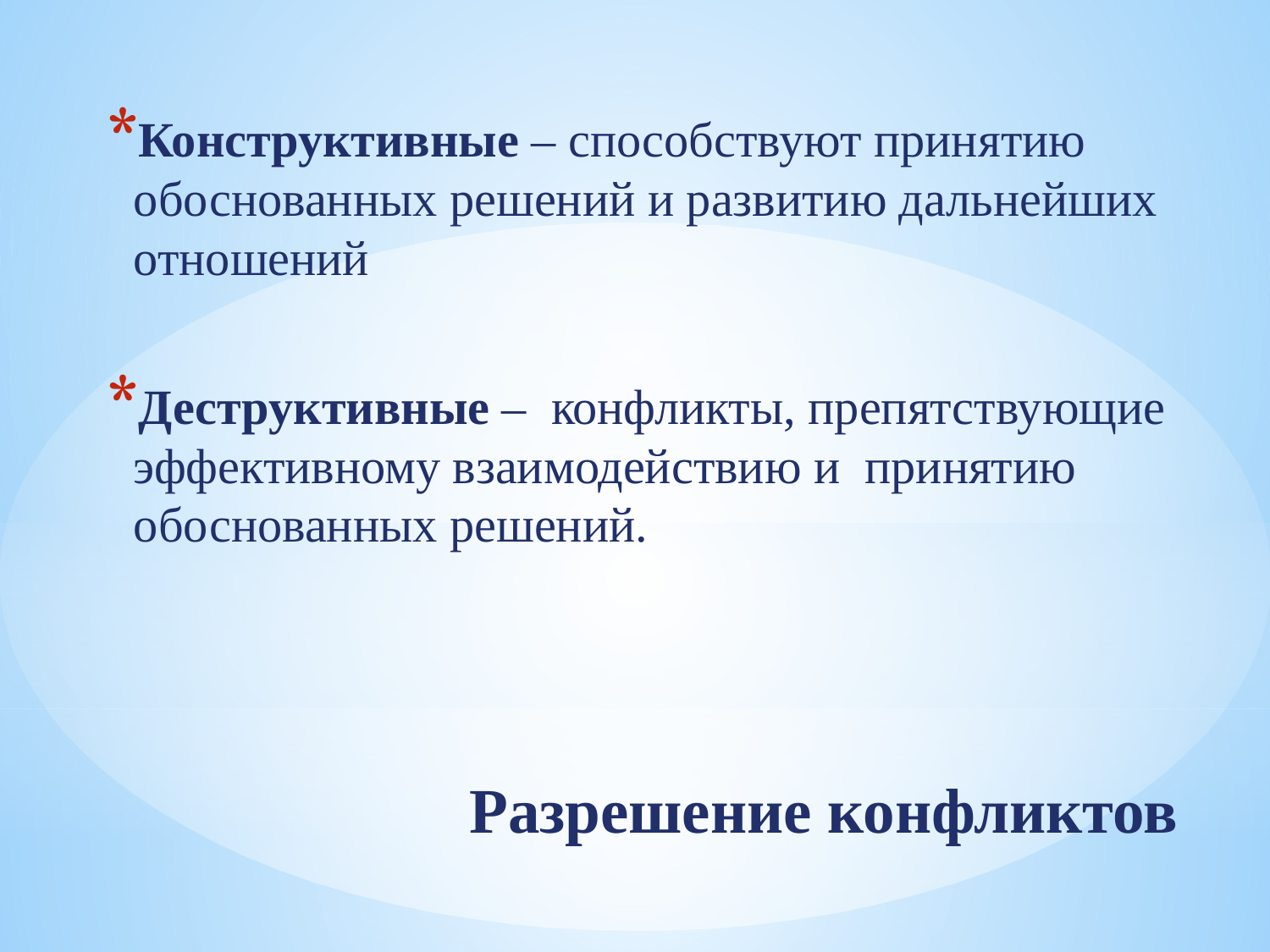

Конструктивные – способствуют принятию обоснованных решений и развитию дальнейших отношений

Деструктивные –  конфликты, препятствующие эффективному взаимодействию и  принятию обоснованных решений.
# Разрешение конфликтов